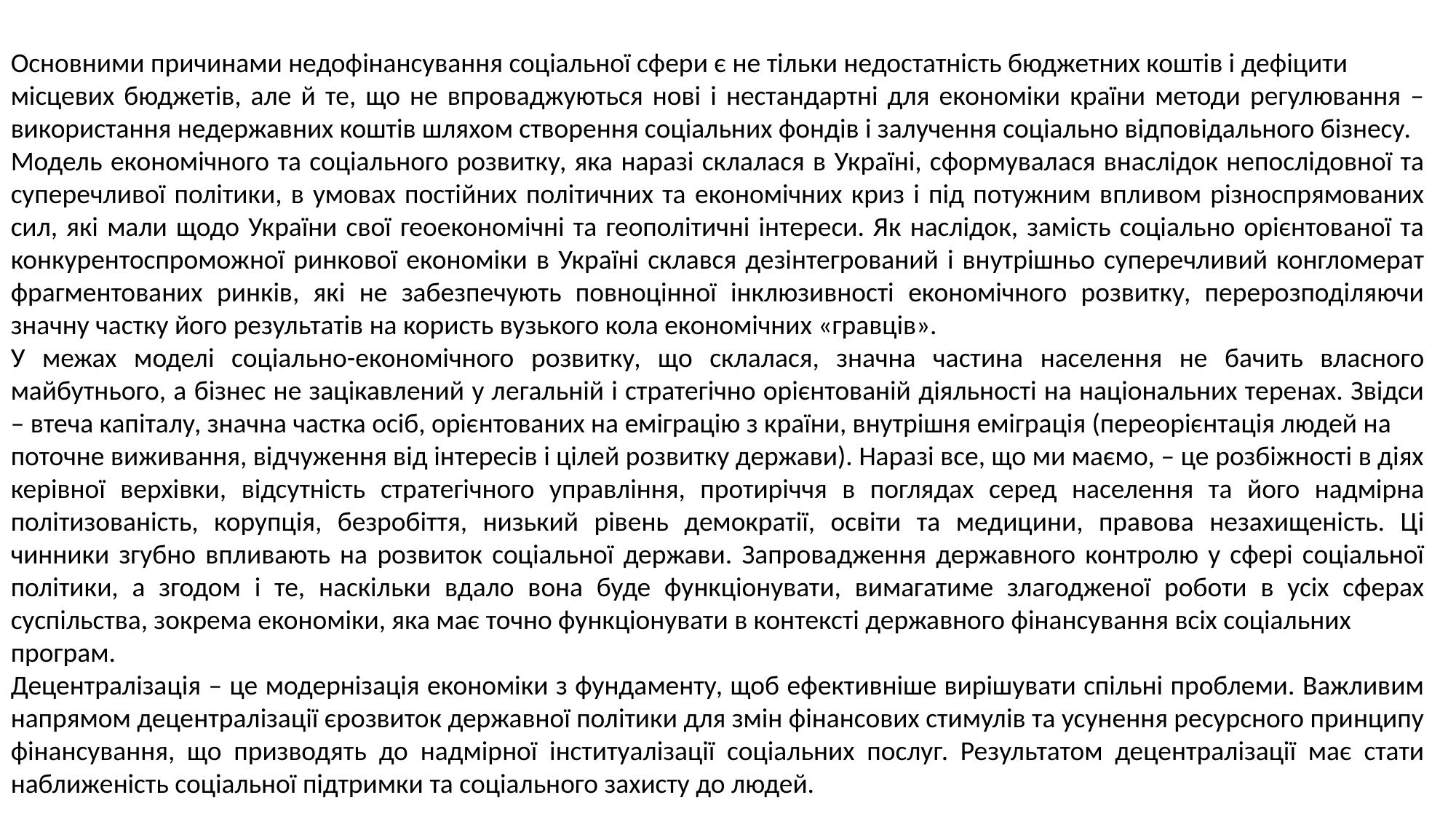

Основними причинами недофінансування соціальної сфери є не тільки недостатність бюджетних коштів і дефіцити
місцевих бюджетів, але й те, що не впроваджуються нові і нестандартні для економіки країни методи регулювання – використання недержавних коштів шляхом створення соціальних фондів і залучення соціально відповідального бізнесу.
Модель економічного та соціального розвитку, яка наразі склалася в Україні, сформувалася внаслідок непослідовної та суперечливої політики, в умовах постійних політичних та економічних криз і під потужним впливом різноспрямованих сил, які мали щодо України свої геоекономічні та геополітичні інтереси. Як наслідок, замість соціально орієнтованої та конкурентоспроможної ринкової економіки в Україні склався дезінтегрований і внутрішньо суперечливий конгломерат фрагментованих ринків, які не забезпечують повноцінної інклюзивності економічного розвитку, перерозподіляючи значну частку його результатів на користь вузького кола економічних «гравців».
У межах моделі соціально-економічного розвитку, що склалася, значна частина населення не бачить власного майбутнього, а бізнес не зацікавлений у легальній і стратегічно орієнтованій діяльності на національних теренах. Звідси – втеча капіталу, значна частка осіб, орієнтованих на еміграцію з країни, внутрішня еміграція (переорієнтація людей на
поточне виживання, відчуження від інтересів і цілей розвитку держави). Наразі все, що ми маємо, – це розбіжності в діях керівної верхівки, відсутність стратегічного управління, протиріччя в поглядах серед населення та його надмірна політизованість, корупція, безробіття, низький рівень демократії, освіти та медицини, правова незахищеність. Ці чинники згубно впливають на розвиток соціальної держави. Запровадження державного контролю у сфері соціальної політики, а згодом і те, наскільки вдало вона буде функціонувати, вимагатиме злагодженої роботи в усіх сферах суспільства, зокрема економіки, яка має точно функціонувати в контексті державного фінансування всіх соціальних
програм.
Децентралізація – це модернізація економіки з фундаменту, щоб ефективніше вирішувати спільні проблеми. Важливим напрямом децентралізації єрозвиток державної політики для змін фінансових стимулів та усунення ресурсного принципу фінансування, що призводять до надмірної інституалізації соціальних послуг. Результатом децентралізації має стати наближеність соціальної підтримки та соціального захисту до людей.